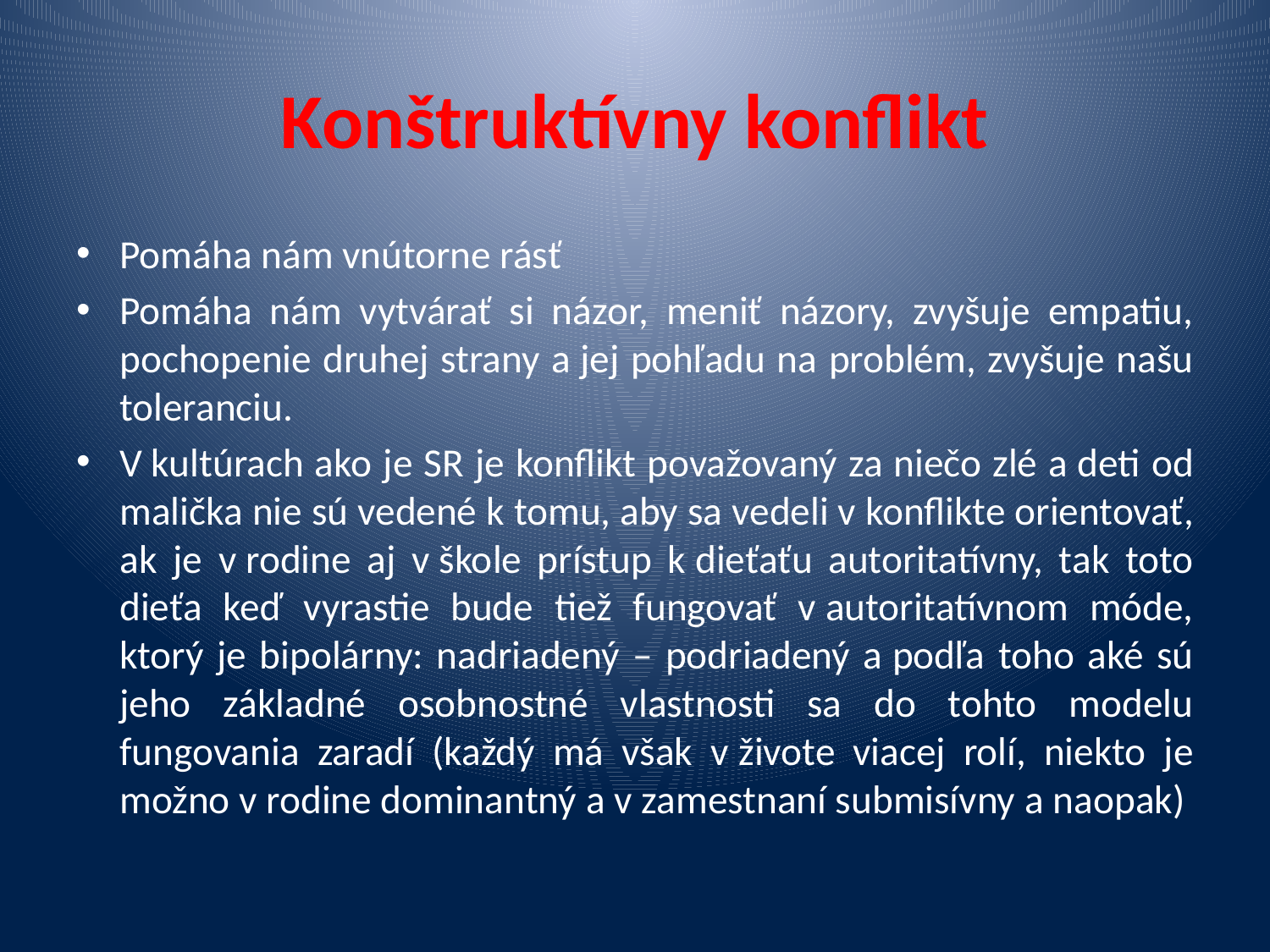

# Konštruktívny konflikt
Pomáha nám vnútorne rásť
Pomáha nám vytvárať si názor, meniť názory, zvyšuje empatiu, pochopenie druhej strany a jej pohľadu na problém, zvyšuje našu toleranciu.
V kultúrach ako je SR je konflikt považovaný za niečo zlé a deti od malička nie sú vedené k tomu, aby sa vedeli v konflikte orientovať, ak je v rodine aj v škole prístup k dieťaťu autoritatívny, tak toto dieťa keď vyrastie bude tiež fungovať v autoritatívnom móde, ktorý je bipolárny: nadriadený – podriadený a podľa toho aké sú jeho základné osobnostné vlastnosti sa do tohto modelu fungovania zaradí (každý má však v živote viacej rolí, niekto je možno v rodine dominantný a v zamestnaní submisívny a naopak)